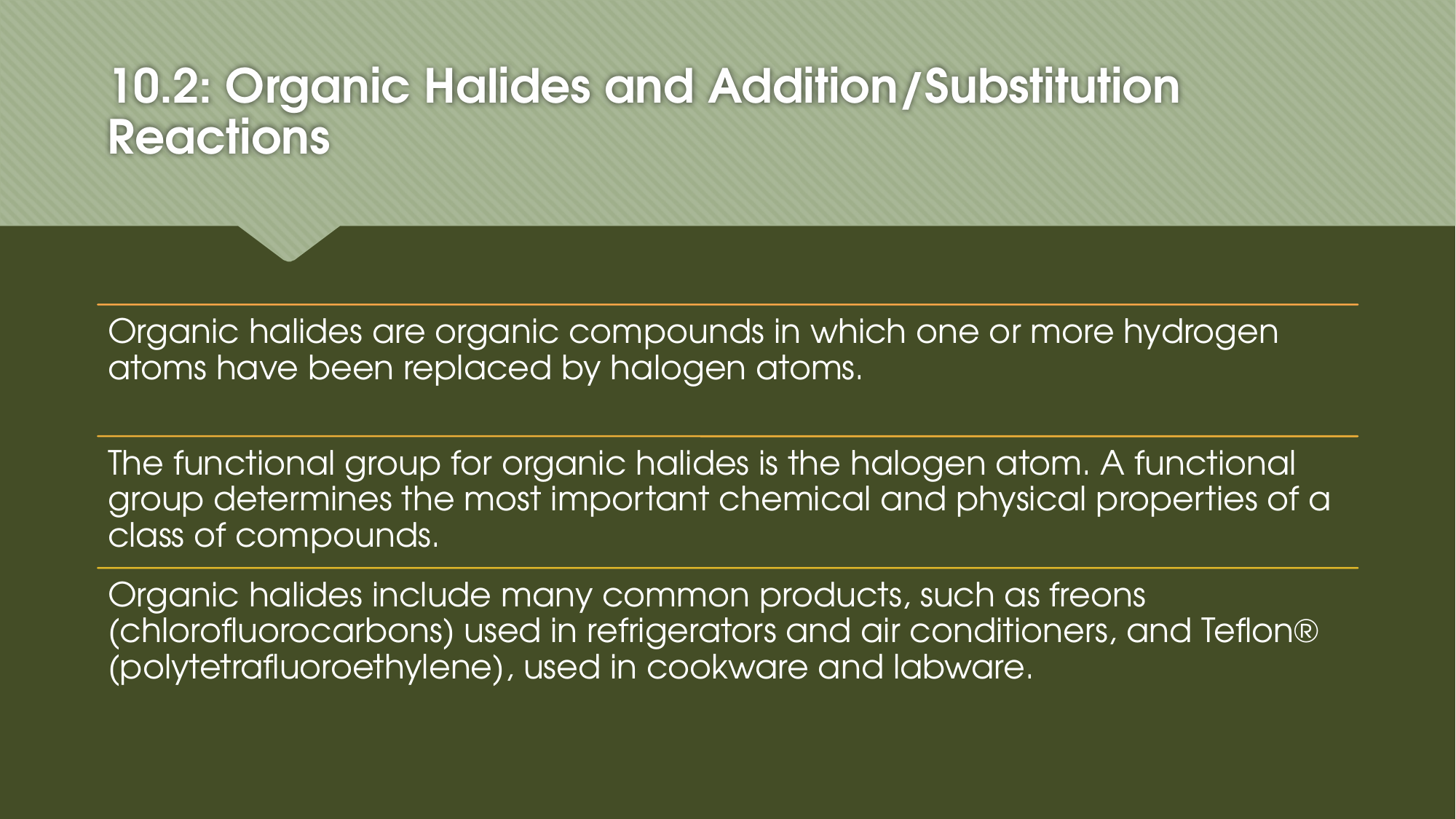

# 10.2: Organic Halides and Addition/Substitution Reactions
Organic halides are organic compounds in which one or more hydrogen atoms have been replaced by halogen atoms.
The functional group for organic halides is the halogen atom. A functional group determines the most important chemical and physical properties of a class of compounds.
Organic halides include many common products, such as freons (chlorofluorocarbons) used in refrigerators and air conditioners, and Teflon® (polytetrafluoroethylene), used in cookware and labware.